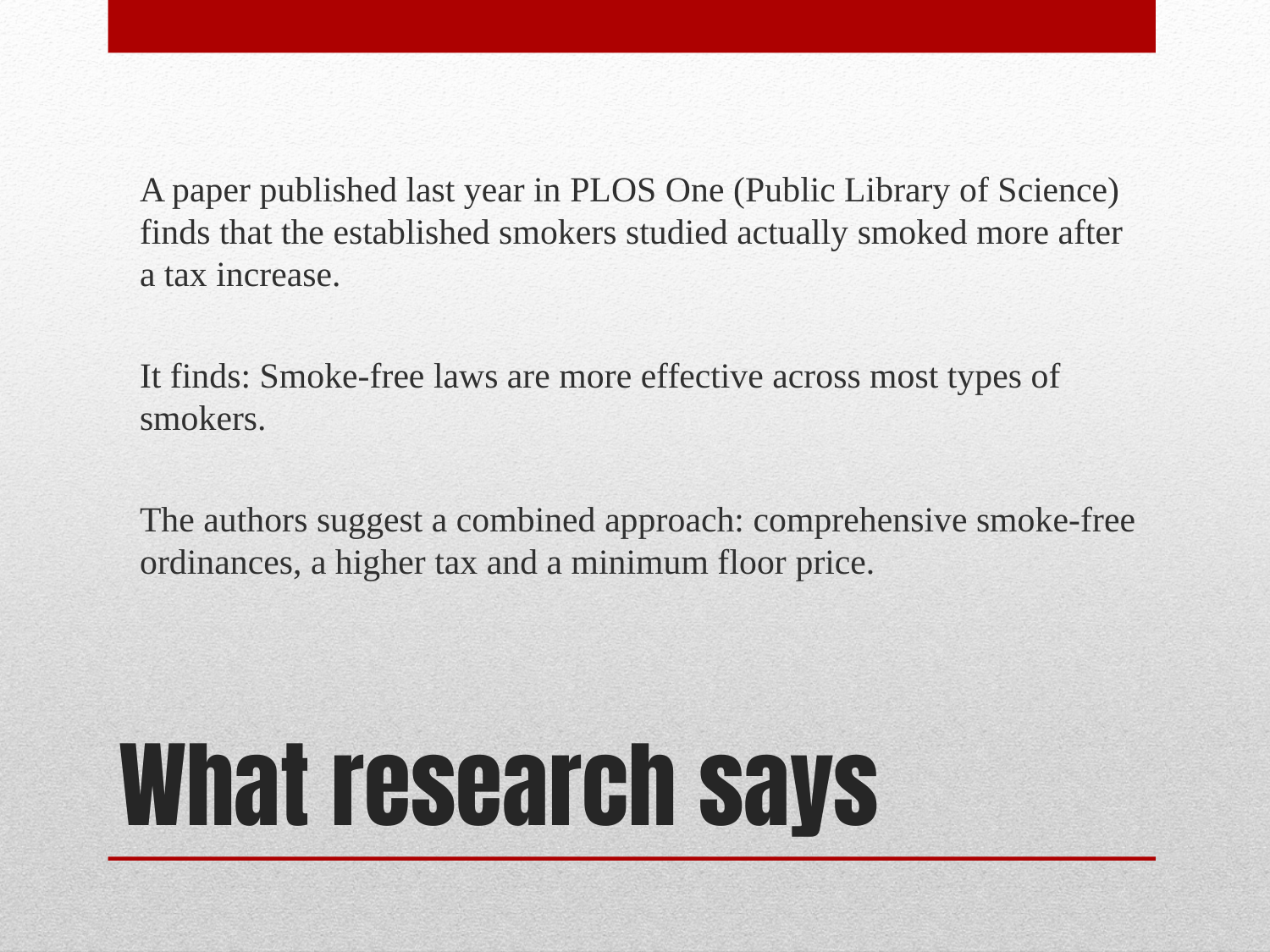

A paper published last year in PLOS One (Public Library of Science) finds that the established smokers studied actually smoked more after a tax increase.

It finds: Smoke-free laws are more effective across most types of smokers.

The authors suggest a combined approach: comprehensive smoke-free ordinances, a higher tax and a minimum floor price.
# What research says